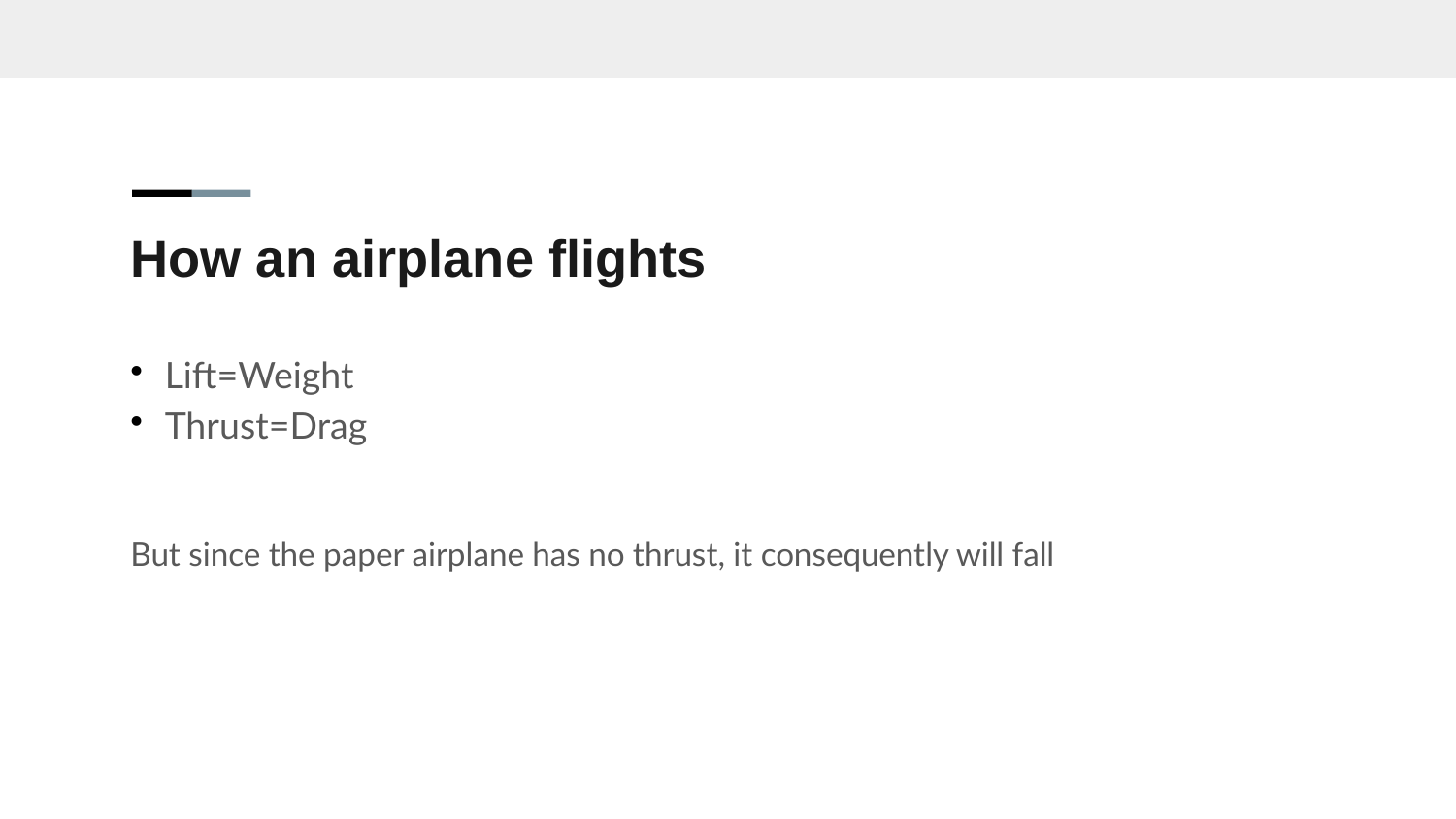

How an airplane flights
Lift=Weight
Thrust=Drag

But since the paper airplane has no thrust, it consequently will fall